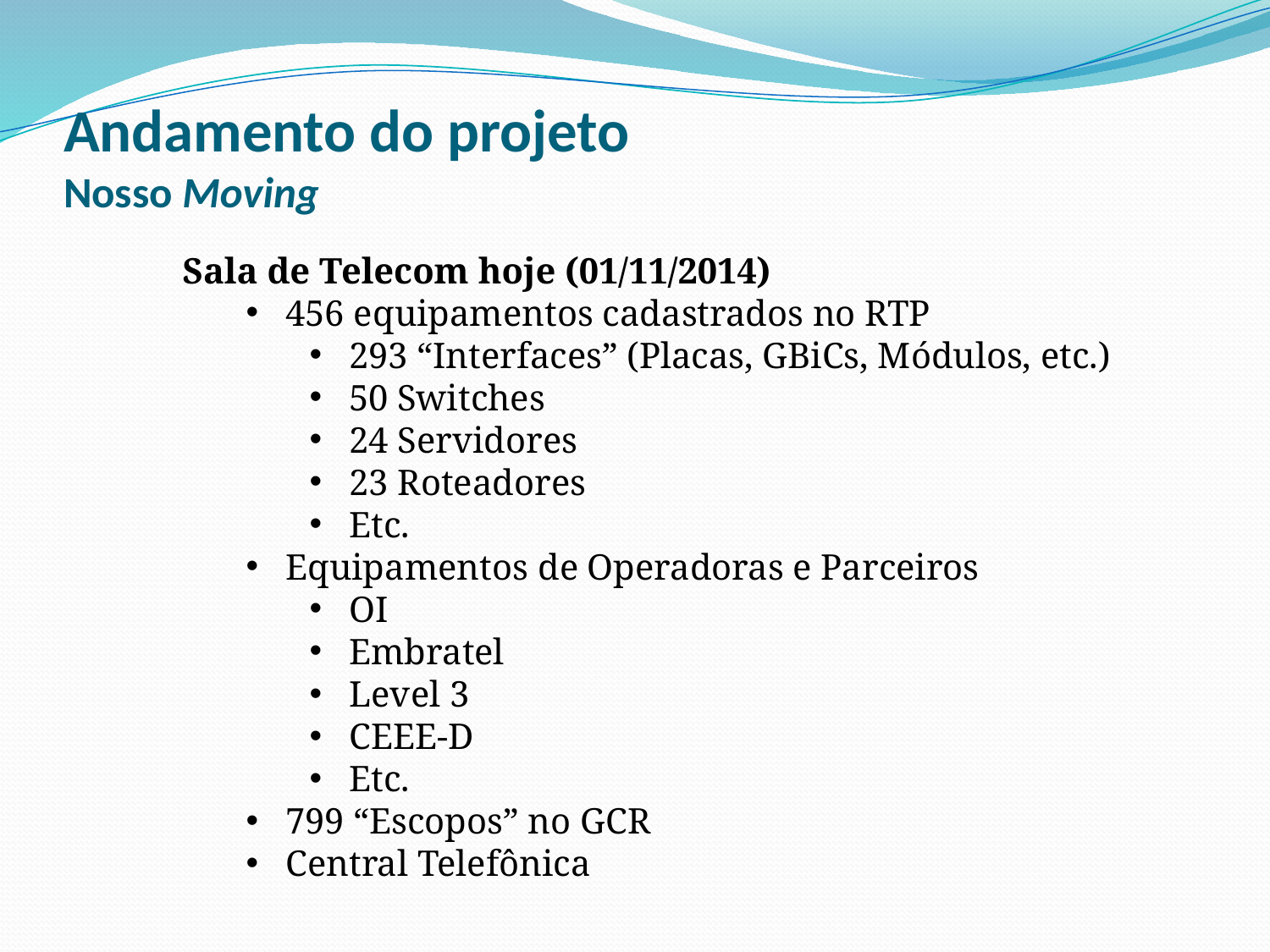

# Andamento do projeto Nosso Moving
Sala de Telecom hoje (01/11/2014)
456 equipamentos cadastrados no RTP
293 “Interfaces” (Placas, GBiCs, Módulos, etc.)
50 Switches
24 Servidores
23 Roteadores
Etc.
Equipamentos de Operadoras e Parceiros
OI
Embratel
Level 3
CEEE-D
Etc.
799 “Escopos” no GCR
Central Telefônica